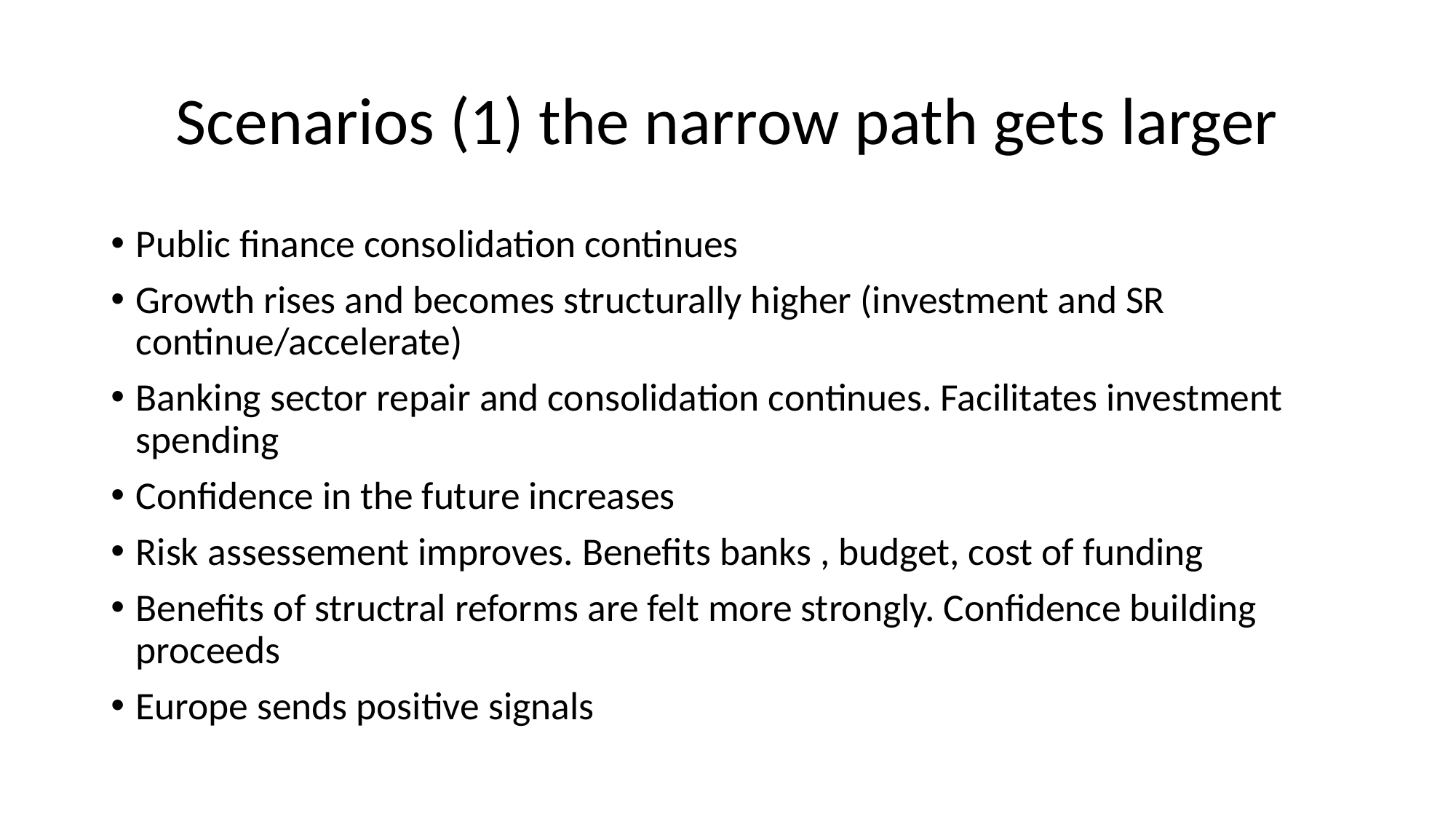

# Scenarios (1) the narrow path gets larger
Public finance consolidation continues
Growth rises and becomes structurally higher (investment and SR continue/accelerate)
Banking sector repair and consolidation continues. Facilitates investment spending
Confidence in the future increases
Risk assessement improves. Benefits banks , budget, cost of funding
Benefits of structral reforms are felt more strongly. Confidence building proceeds
Europe sends positive signals